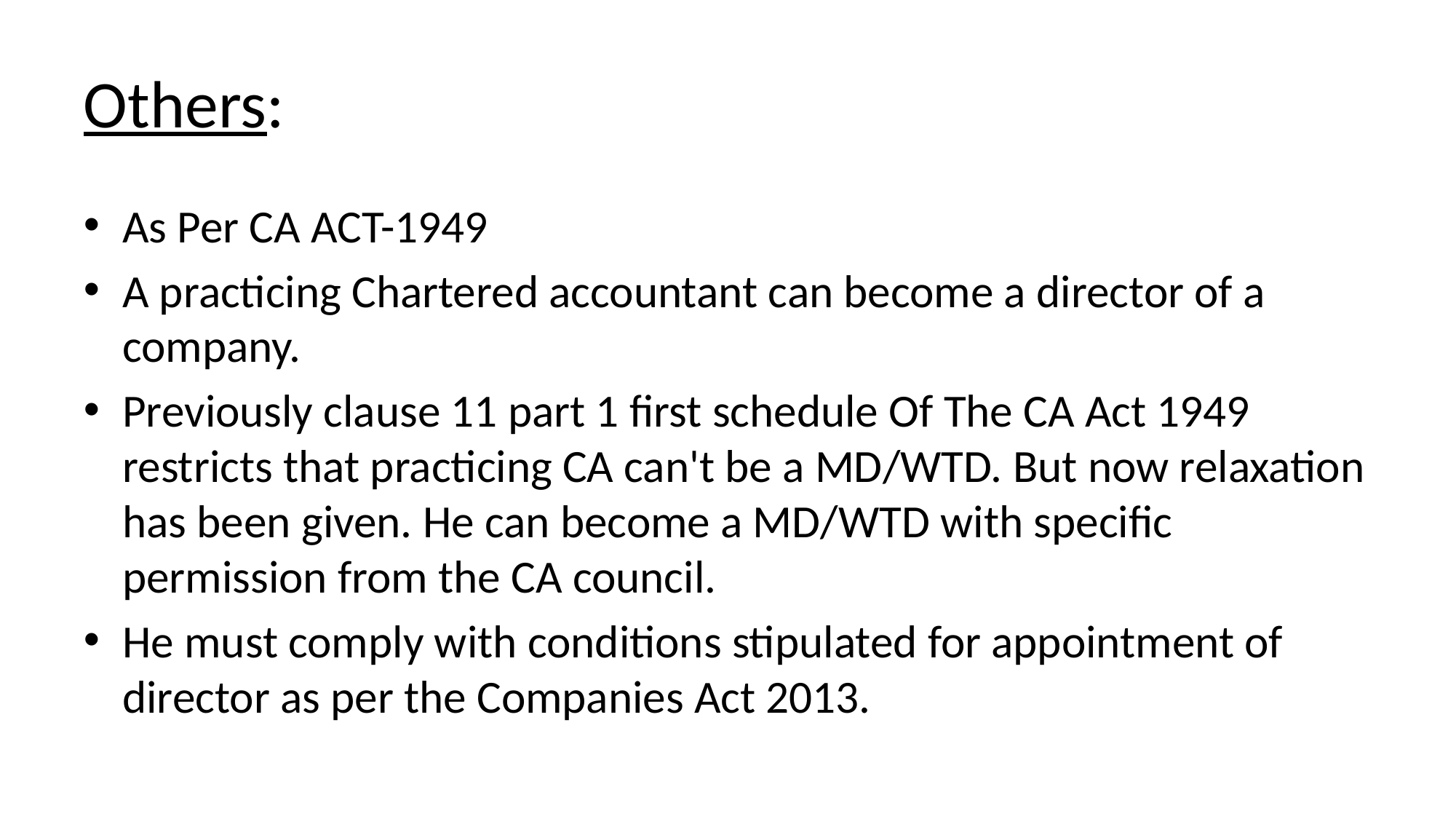

# Others:
As Per CA ACT-1949
A practicing Chartered accountant can become a director of a company.
Previously clause 11 part 1 first schedule Of The CA Act 1949 restricts that practicing CA can't be a MD/WTD. But now relaxation has been given. He can become a MD/WTD with specific permission from the CA council.
He must comply with conditions stipulated for appointment of director as per the Companies Act 2013.